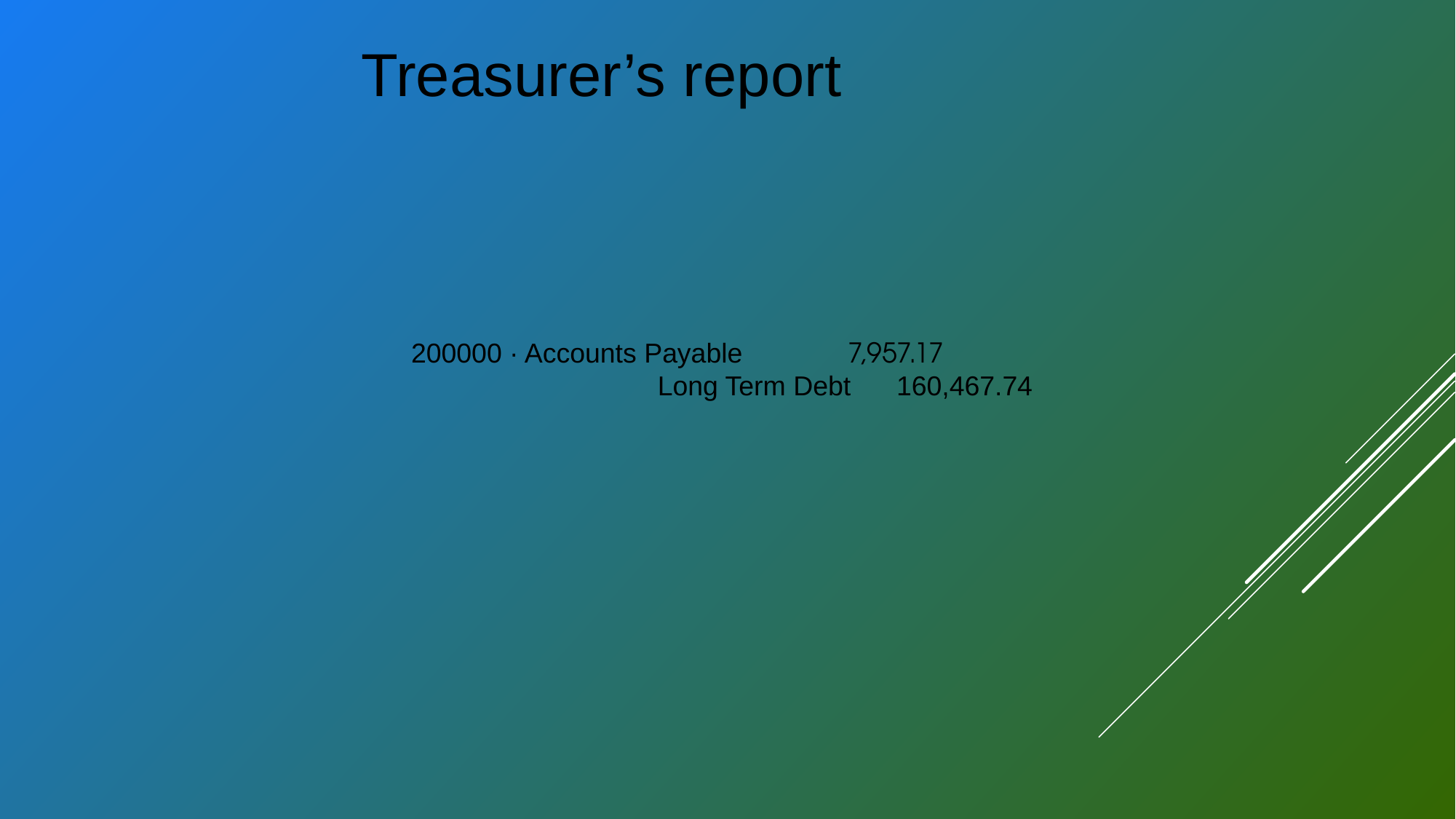

Treasurer’s report
200000 · Accounts Payable 	7,957.17
			Long Term Debt      160,467.74